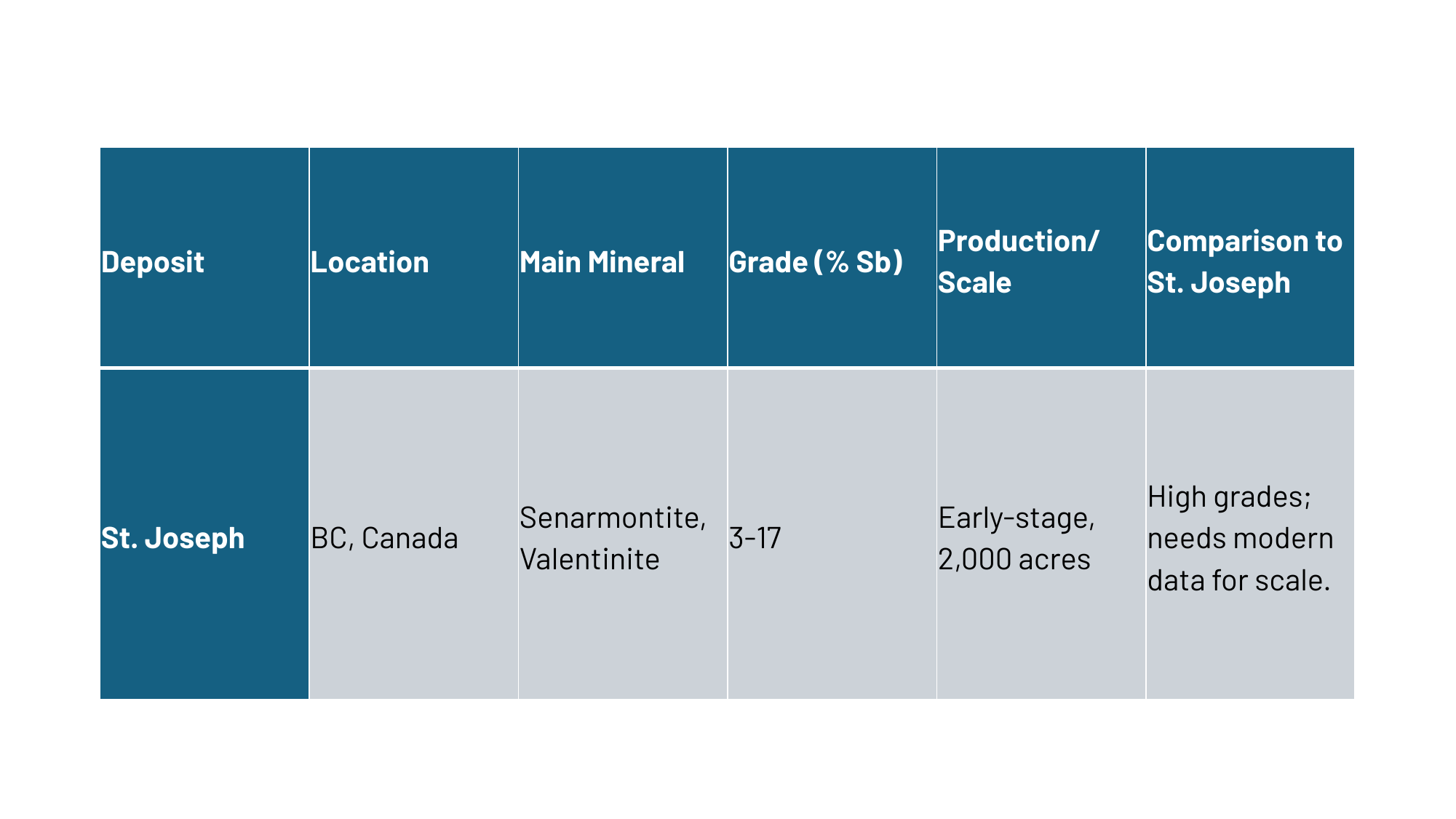

| Deposit | Location | Main Mineral | Grade (% Sb) | Production/Scale | Comparison to St. Joseph |
| --- | --- | --- | --- | --- | --- |
| St. Joseph | BC, Canada | Senarmontite, Valentinite | 3-17 | Early-stage, 2,000 acres | High grades; needs modern data for scale. |